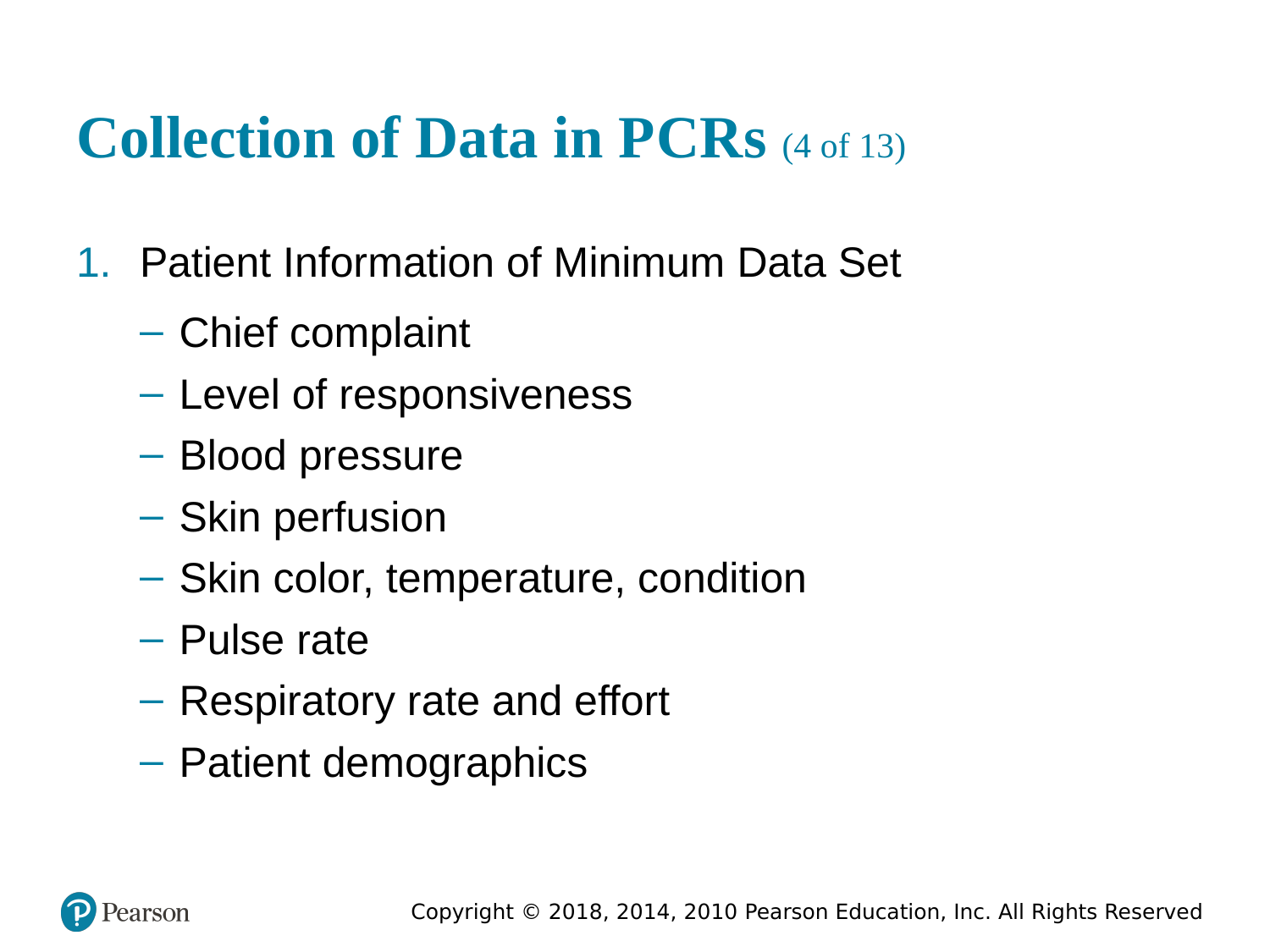

# Collection of Data in P C R s (4 of 13)
Patient Information of Minimum Data Set
Chief complaint
Level of responsiveness
Blood pressure
Skin perfusion
Skin color, temperature, condition
Pulse rate
Respiratory rate and effort
Patient demographics